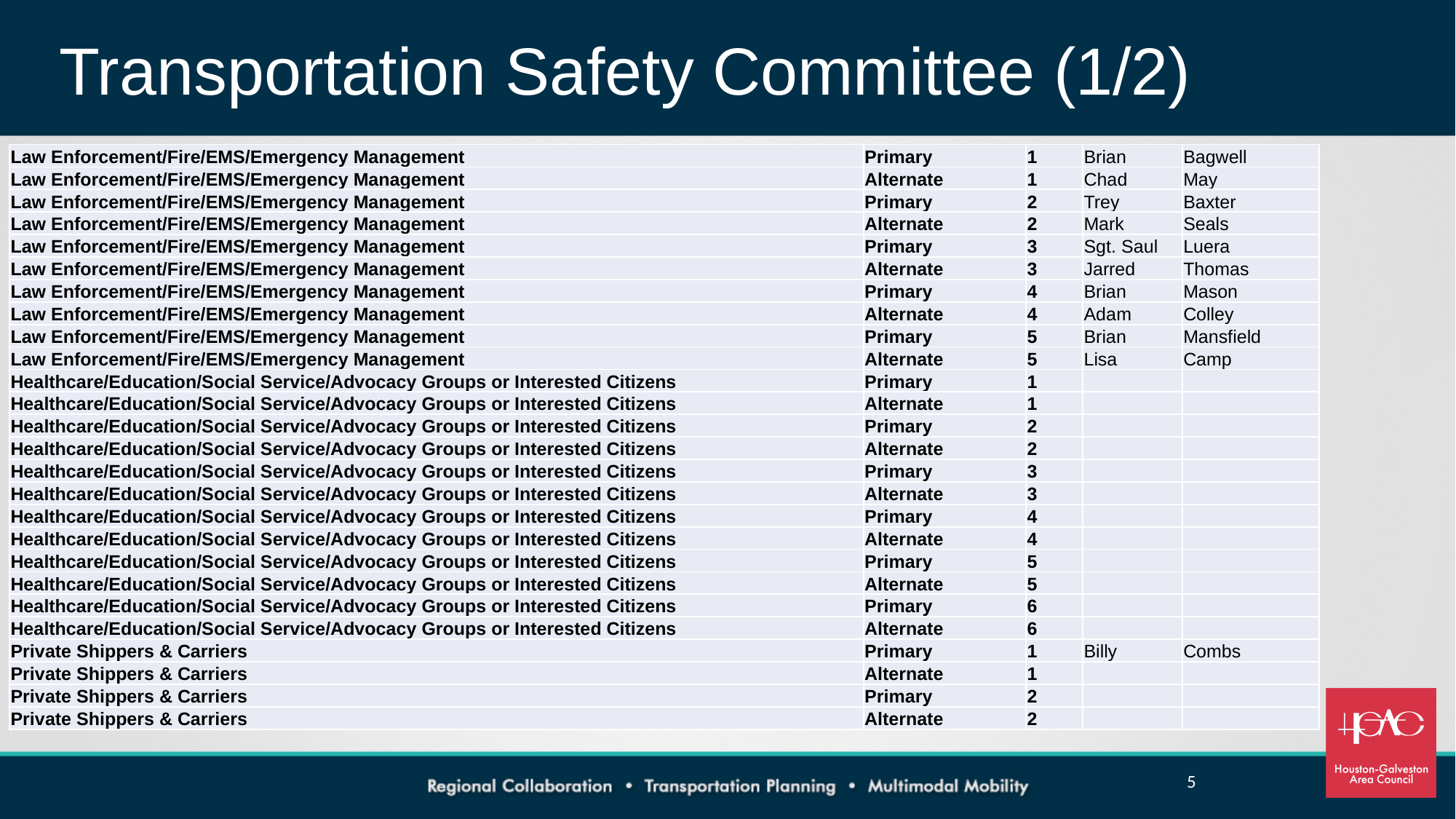

# Transportation Safety Committee (1/2)
| Law Enforcement/Fire/EMS/Emergency Management | Primary | 1 | Brian | Bagwell |
| --- | --- | --- | --- | --- |
| Law Enforcement/Fire/EMS/Emergency Management | Alternate | 1 | Chad | May |
| Law Enforcement/Fire/EMS/Emergency Management | Primary | 2 | Trey | Baxter |
| Law Enforcement/Fire/EMS/Emergency Management | Alternate | 2 | Mark | Seals |
| Law Enforcement/Fire/EMS/Emergency Management | Primary | 3 | Sgt. Saul | Luera |
| Law Enforcement/Fire/EMS/Emergency Management | Alternate | 3 | Jarred | Thomas |
| Law Enforcement/Fire/EMS/Emergency Management | Primary | 4 | Brian | Mason |
| Law Enforcement/Fire/EMS/Emergency Management | Alternate | 4 | Adam | Colley |
| Law Enforcement/Fire/EMS/Emergency Management | Primary | 5 | Brian | Mansfield |
| Law Enforcement/Fire/EMS/Emergency Management | Alternate | 5 | Lisa | Camp |
| Healthcare/Education/Social Service/Advocacy Groups or Interested Citizens | Primary | 1 |  |  |
| Healthcare/Education/Social Service/Advocacy Groups or Interested Citizens | Alternate | 1 |  |  |
| Healthcare/Education/Social Service/Advocacy Groups or Interested Citizens | Primary | 2 |  |  |
| Healthcare/Education/Social Service/Advocacy Groups or Interested Citizens | Alternate | 2 |  |  |
| Healthcare/Education/Social Service/Advocacy Groups or Interested Citizens | Primary | 3 |  |  |
| Healthcare/Education/Social Service/Advocacy Groups or Interested Citizens | Alternate | 3 |  |  |
| Healthcare/Education/Social Service/Advocacy Groups or Interested Citizens | Primary | 4 |  |  |
| Healthcare/Education/Social Service/Advocacy Groups or Interested Citizens | Alternate | 4 |  |  |
| Healthcare/Education/Social Service/Advocacy Groups or Interested Citizens | Primary | 5 |  |  |
| Healthcare/Education/Social Service/Advocacy Groups or Interested Citizens | Alternate | 5 |  |  |
| Healthcare/Education/Social Service/Advocacy Groups or Interested Citizens | Primary | 6 |  |  |
| Healthcare/Education/Social Service/Advocacy Groups or Interested Citizens | Alternate | 6 |  |  |
| Private Shippers & Carriers | Primary | 1 | Billy | Combs |
| Private Shippers & Carriers | Alternate | 1 |  |  |
| Private Shippers & Carriers | Primary | 2 |  |  |
| Private Shippers & Carriers | Alternate | 2 |  |  |
5